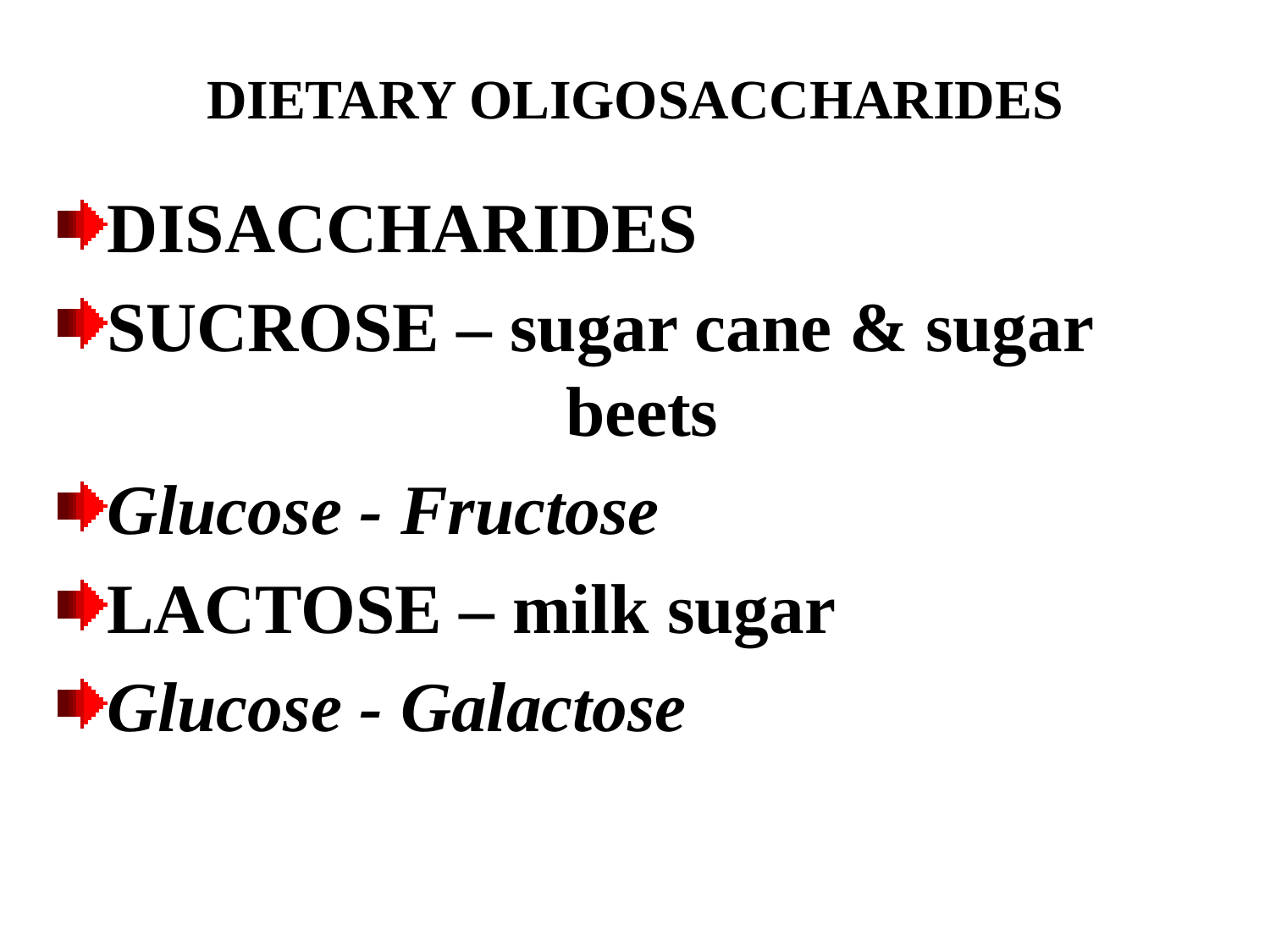

# DIETARY OLIGOSACCHARIDES
DISACCHARIDES
SUCROSE – sugar cane & sugar 					beets
Glucose - Fructose
LACTOSE – milk sugar
Glucose - Galactose